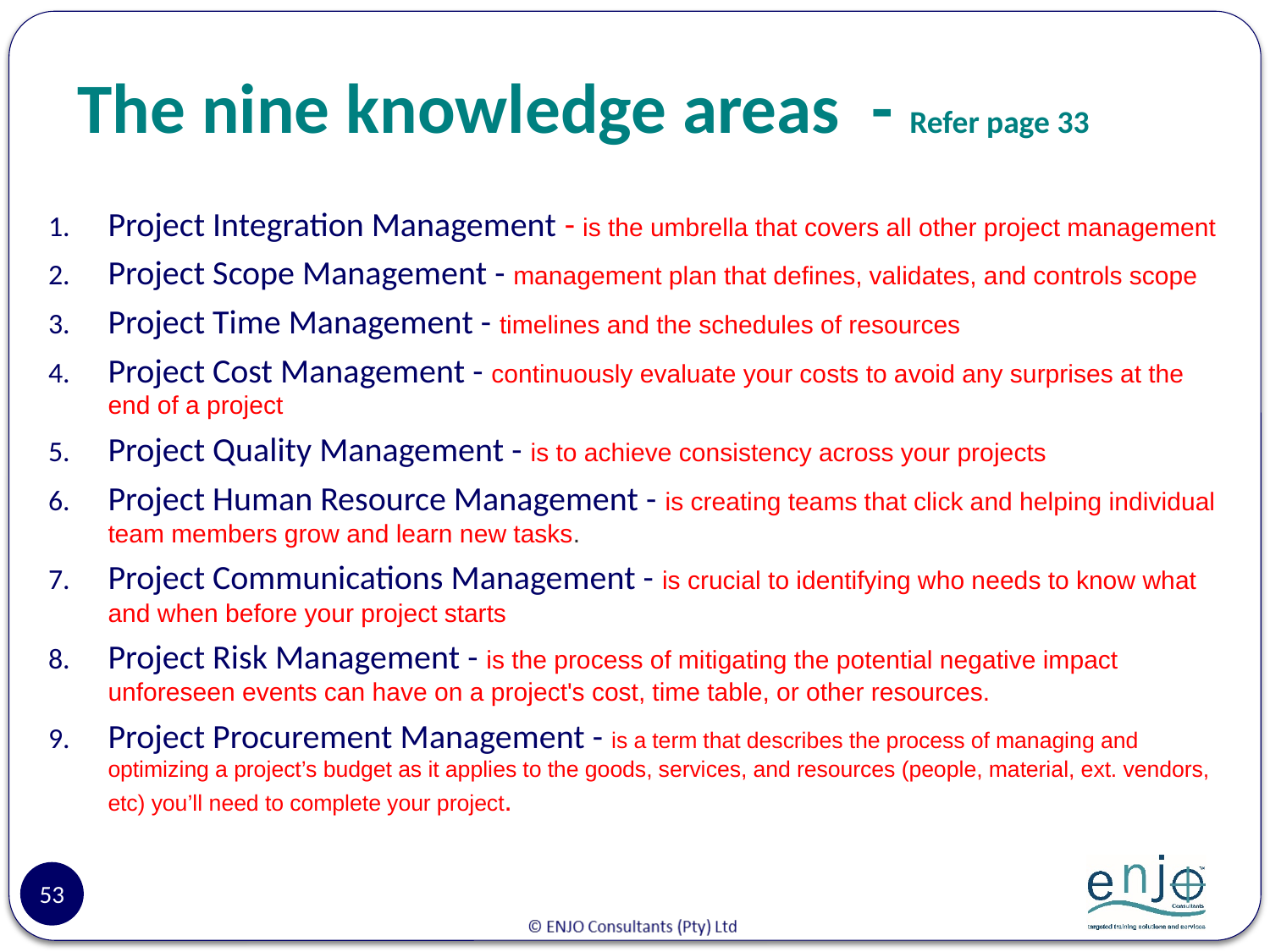

# The nine knowledge areas  - Refer page 33
Project Integration Management - is the umbrella that covers all other project management
Project Scope Management - management plan that defines, validates, and controls scope
Project Time Management - timelines and the schedules of resources
Project Cost Management - continuously evaluate your costs to avoid any surprises at the end of a project
Project Quality Management - is to achieve consistency across your projects
Project Human Resource Management - is creating teams that click and helping individual team members grow and learn new tasks.
Project Communications Management - is crucial to identifying who needs to know what and when before your project starts
Project Risk Management - is the process of mitigating the potential negative impact unforeseen events can have on a project's cost, time table, or other resources.
Project Procurement Management - is a term that describes the process of managing and optimizing a project’s budget as it applies to the goods, services, and resources (people, material, ext. vendors, etc) you’ll need to complete your project.

53